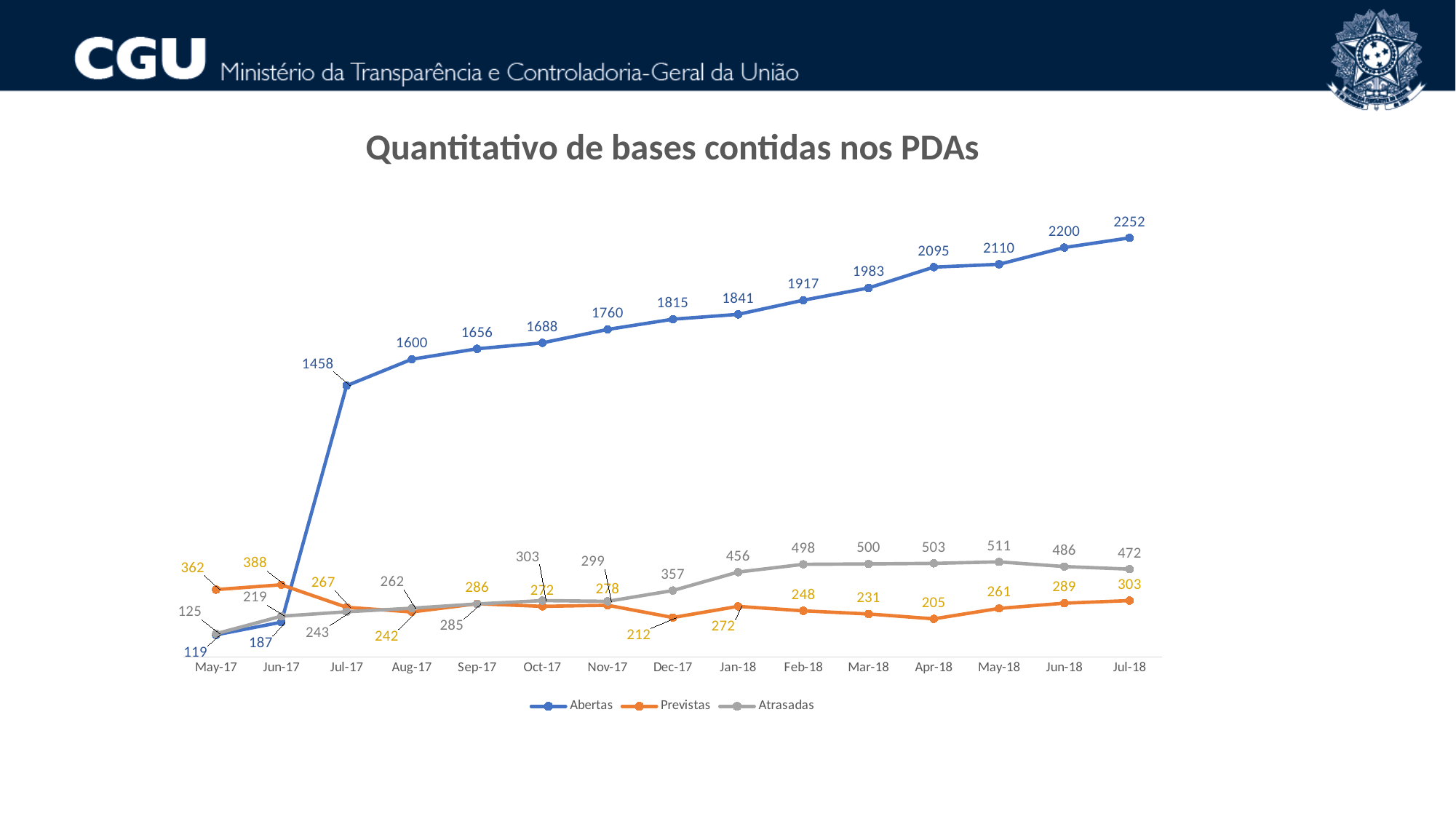

### Chart: Quantitativo de bases contidas nos PDAs

| Category | Abertas | Previstas | Atrasadas |
|---|---|---|---|
| 42856 | 119.0 | 362.0 | 125.0 |
| 42887 | 187.0 | 388.0 | 219.0 |
| 42917 | 1458.0 | 267.0 | 243.0 |
| 42948 | 1600.0 | 242.0 | 262.0 |
| 42979 | 1656.0 | 286.0 | 285.0 |
| 43009 | 1688.0 | 272.0 | 303.0 |
| 43040 | 1760.0 | 278.0 | 299.0 |
| 43070 | 1815.0 | 212.0 | 357.0 |
| 43101 | 1841.0 | 272.0 | 456.0 |
| 43132 | 1917.0 | 248.0 | 498.0 |
| 43160 | 1983.0 | 231.0 | 500.0 |
| 43191 | 2095.0 | 205.0 | 503.0 |
| 43221 | 2110.0 | 261.0 | 511.0 |
| 43252 | 2200.0 | 289.0 | 486.0 |
| 43282 | 2252.0 | 303.0 | 472.0 |